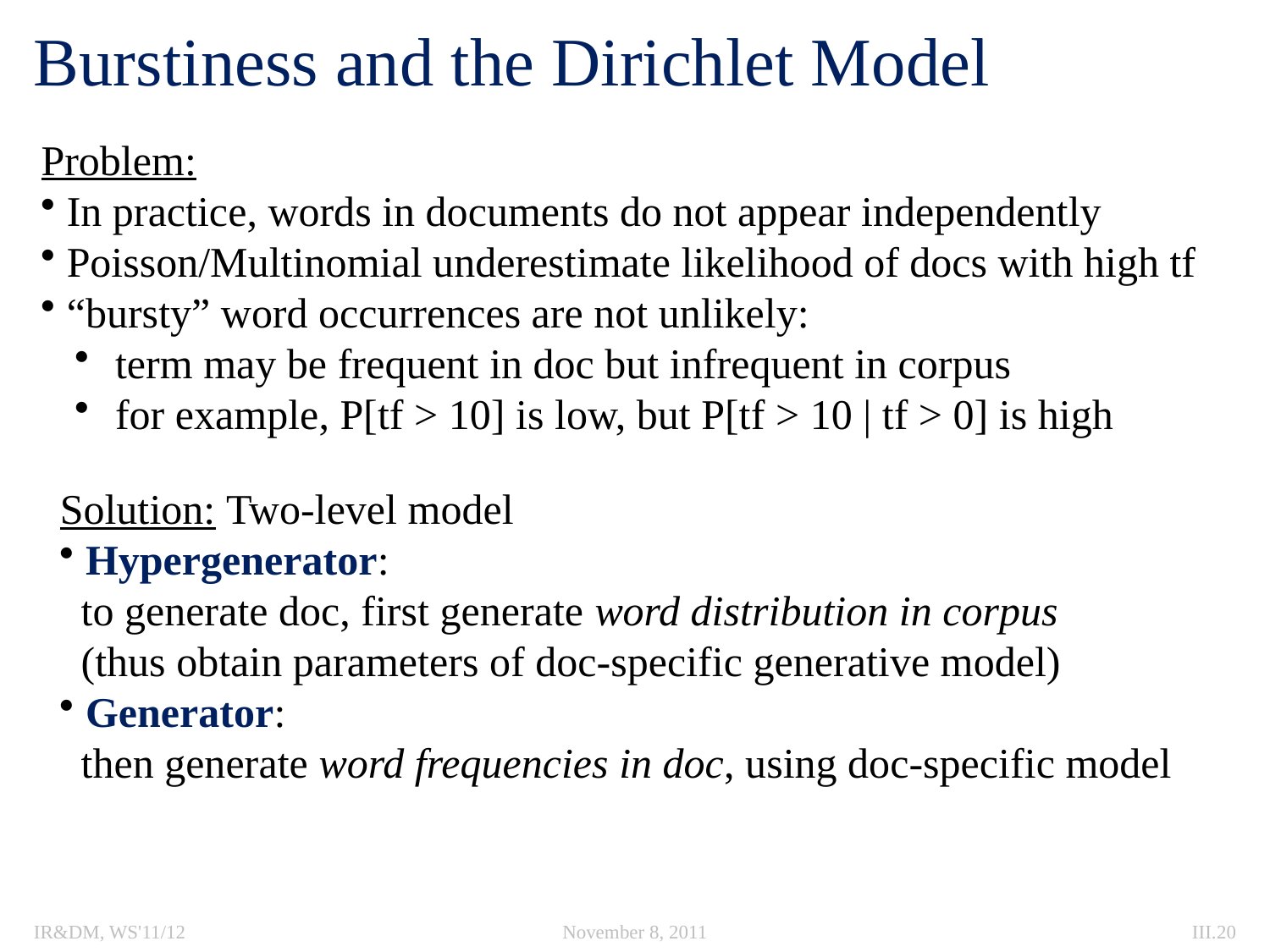

# Burstiness and the Dirichlet Model
Problem:
 In practice, words in documents do not appear independently
 Poisson/Multinomial underestimate likelihood of docs with high tf
 “bursty” word occurrences are not unlikely:
 term may be frequent in doc but infrequent in corpus
 for example, P[tf > 10] is low, but P[tf > 10 | tf > 0] is high
Solution: Two-level model
 Hypergenerator:
  to generate doc, first generate word distribution in corpus
  (thus obtain parameters of doc-specific generative model)
 Generator:
  then generate word frequencies in doc, using doc-specific model
IR&DM, WS'11/12
November 8, 2011
III.20